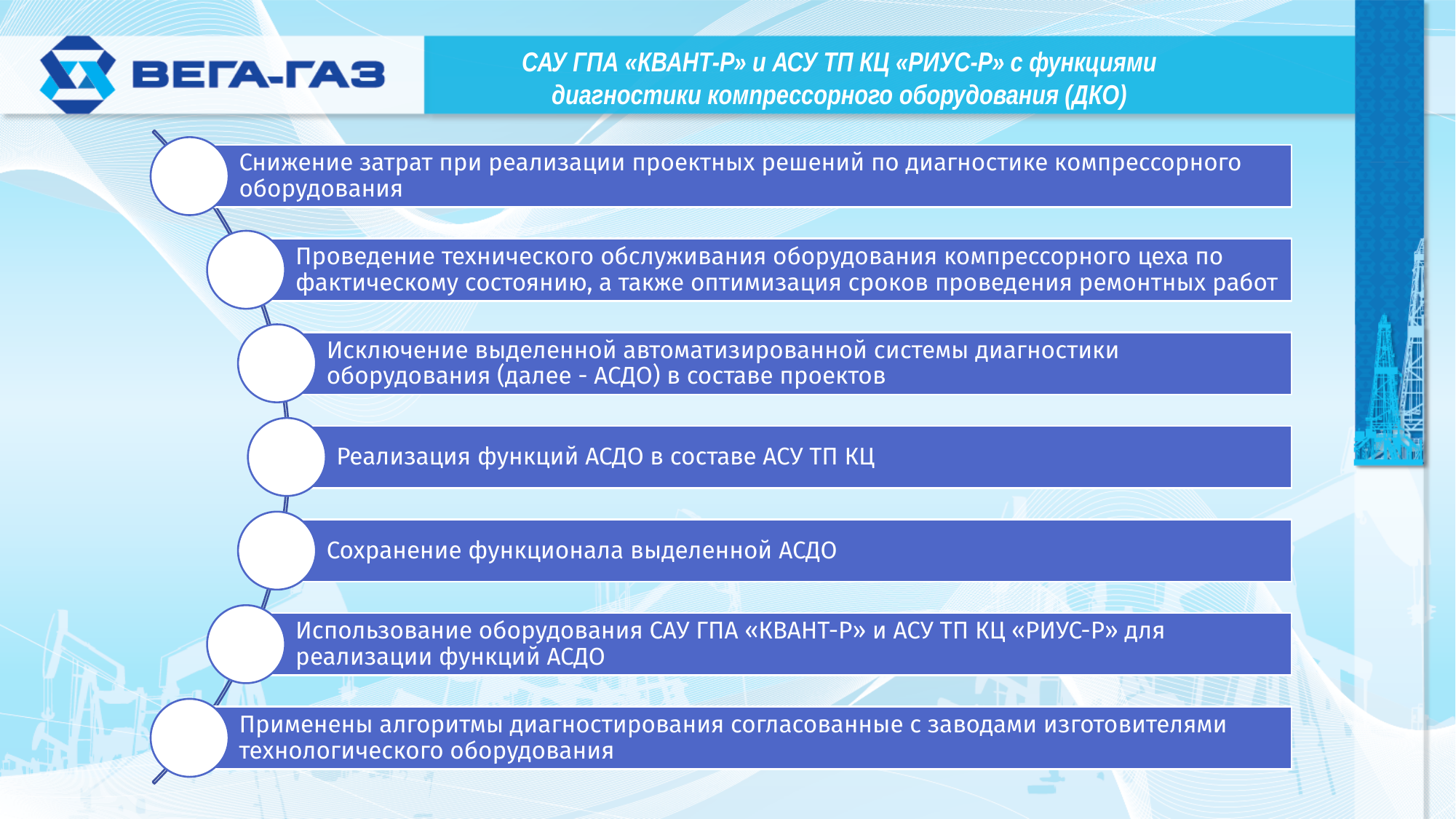

САУ ГПА «КВАНТ-Р» и АСУ ТП КЦ «РИУС-Р» с функциями диагностики компрессорного оборудования (ДКО)
Снижение затрат при реализации проектных решений по диагностике компрессорного оборудования
Проведение технического обслуживания оборудования компрессорного цеха по фактическому состоянию, а также оптимизация сроков проведения ремонтных работ
Исключение выделенной автоматизированной системы диагностики оборудования (далее - АСДО) в составе проектов
Реализация функций АСДО в составе АСУ ТП КЦ
Сохранение функционала выделенной АСДО
Использование оборудования САУ ГПА «КВАНТ-Р» и АСУ ТП КЦ «РИУС-Р» для реализации функций АСДО
Применены алгоритмы диагностирования согласованные с заводами изготовителями технологического оборудования